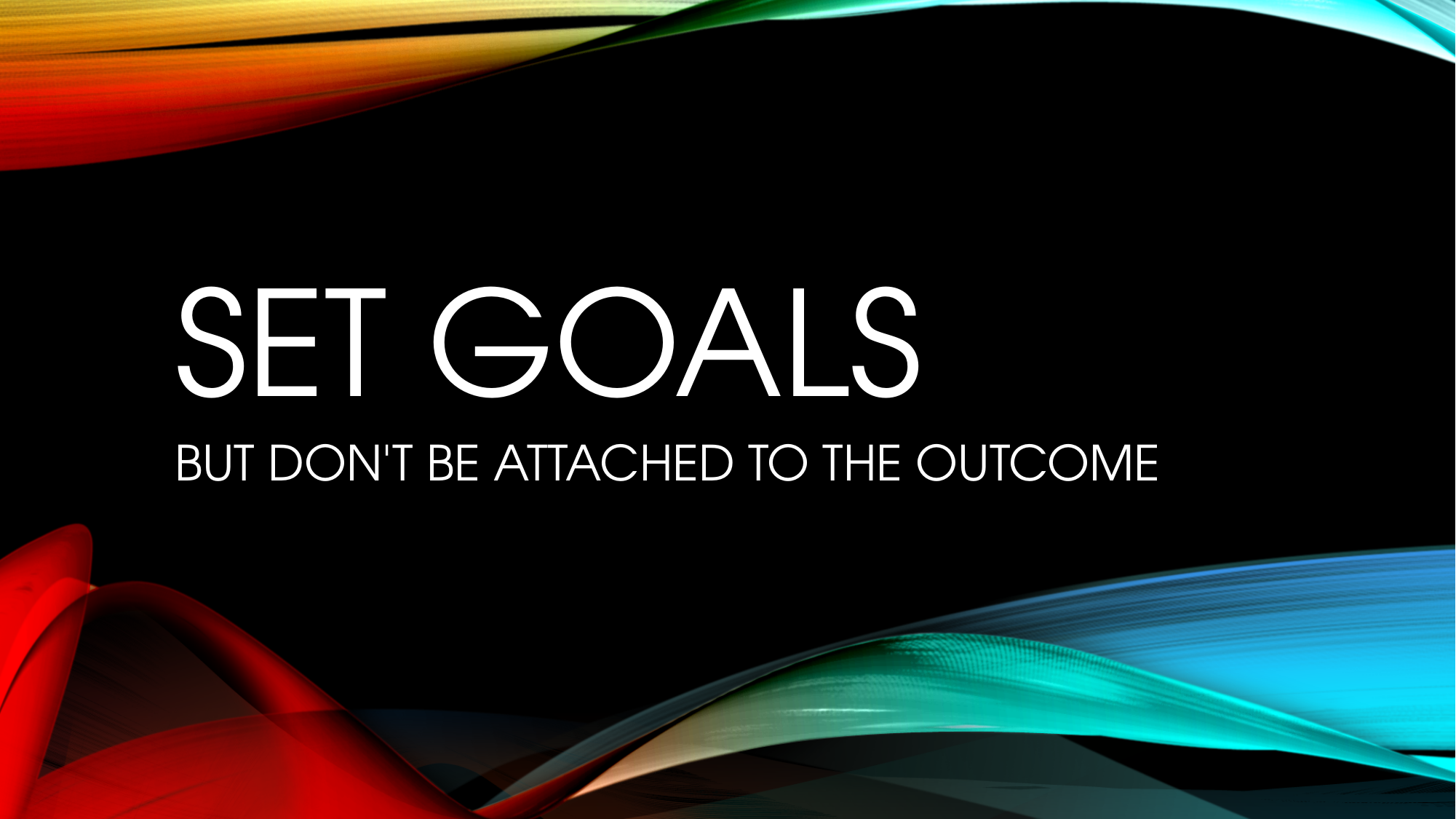

# Set goals
BUT DON'T BE ATTACHED TO THE OUTCOME